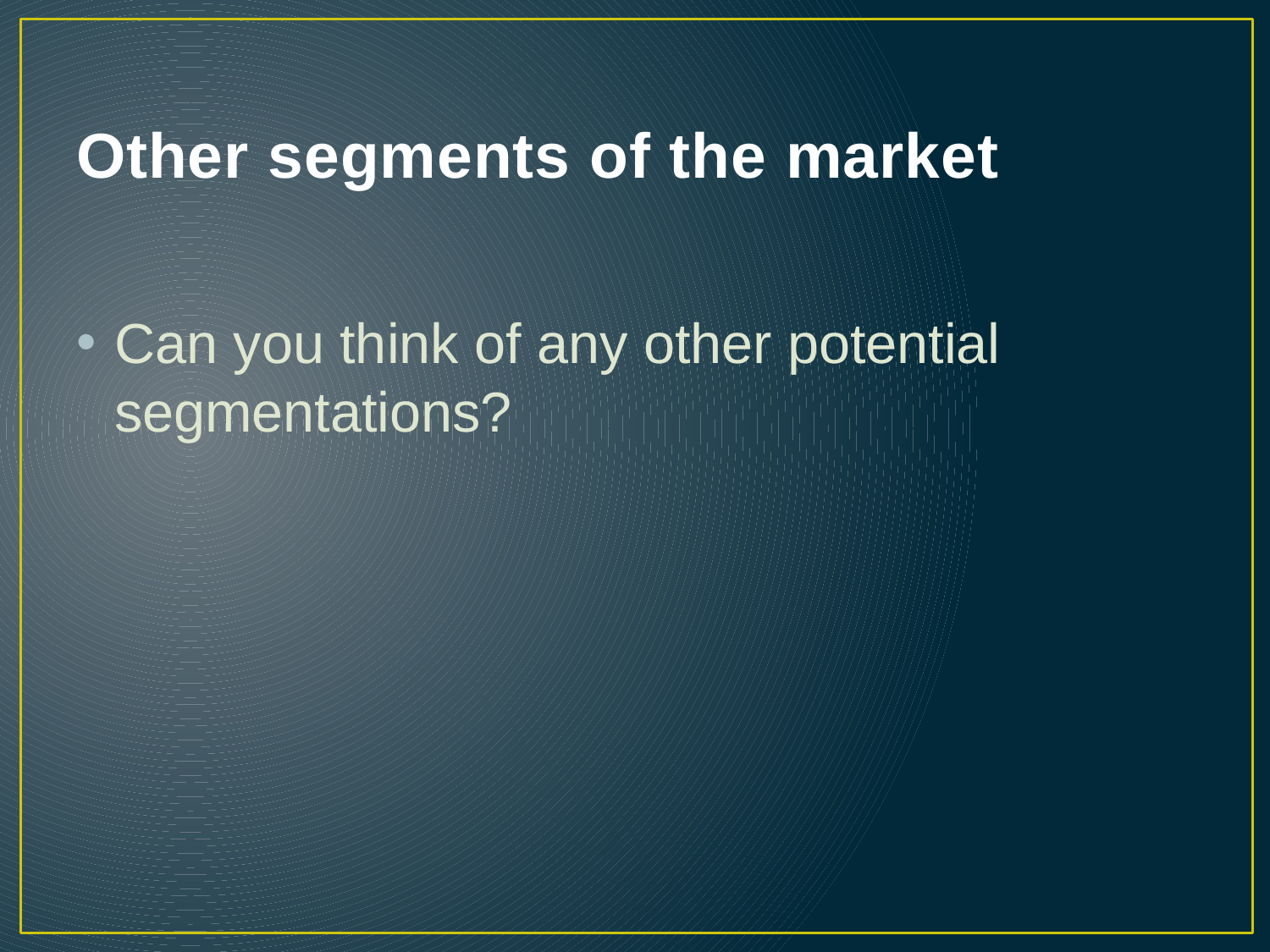

# Other segments of the market

Can you think of any other potential segmentations?